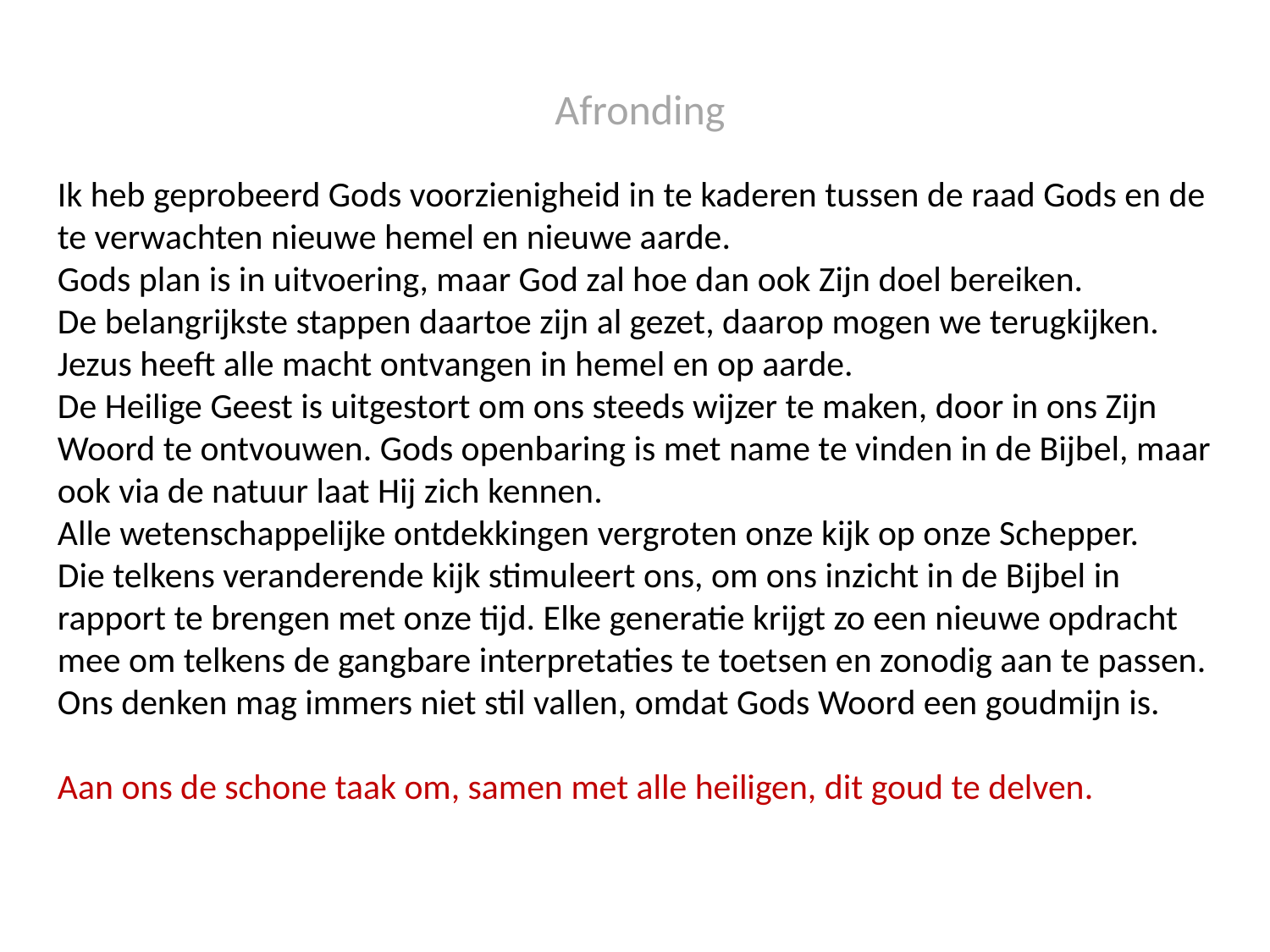

Afronding

Ik heb geprobeerd Gods voorzienigheid in te kaderen tussen de raad Gods en de te verwachten nieuwe hemel en nieuwe aarde.
Gods plan is in uitvoering, maar God zal hoe dan ook Zijn doel bereiken.
De belangrijkste stappen daartoe zijn al gezet, daarop mogen we terugkijken.
Jezus heeft alle macht ontvangen in hemel en op aarde.
De Heilige Geest is uitgestort om ons steeds wijzer te maken, door in ons Zijn Woord te ontvouwen. Gods openbaring is met name te vinden in de Bijbel, maar ook via de natuur laat Hij zich kennen.
Alle wetenschappelijke ontdekkingen vergroten onze kijk op onze Schepper.
Die telkens veranderende kijk stimuleert ons, om ons inzicht in de Bijbel in rapport te brengen met onze tijd. Elke generatie krijgt zo een nieuwe opdracht mee om telkens de gangbare interpretaties te toetsen en zonodig aan te passen. Ons denken mag immers niet stil vallen, omdat Gods Woord een goudmijn is.

Aan ons de schone taak om, samen met alle heiligen, dit goud te delven.